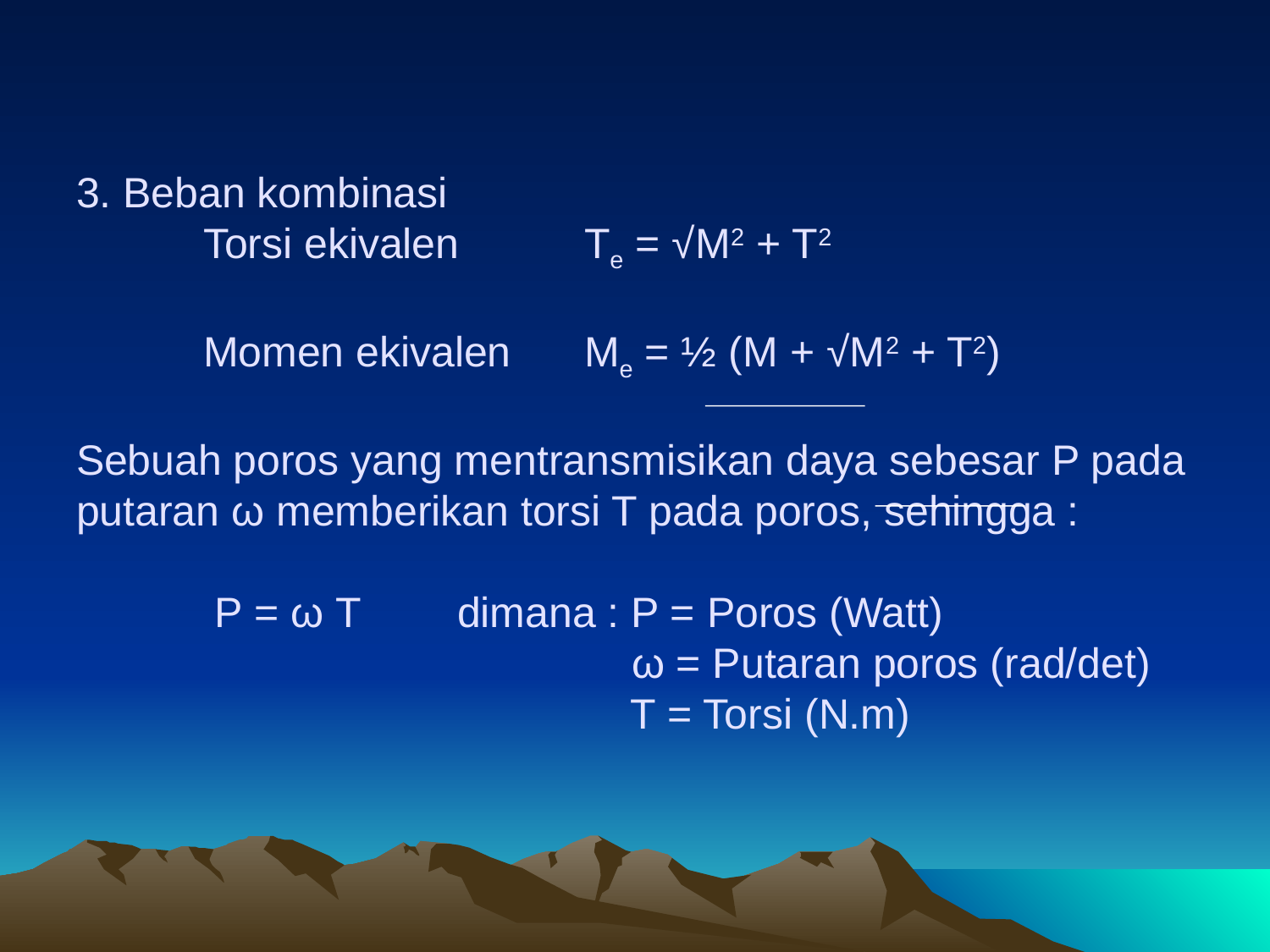

# 3. Beban kombinasi Torsi ekivalen	Te = √M2 + T2 Momen ekivalen	Me = ½ (M + √M2 + T2) Sebuah poros yang mentransmisikan daya sebesar P pada putaran ω memberikan torsi T pada poros, sehingga : P = ω T	dimana : P = Poros (Watt) ω = Putaran poros (rad/det) T = Torsi (N.m)